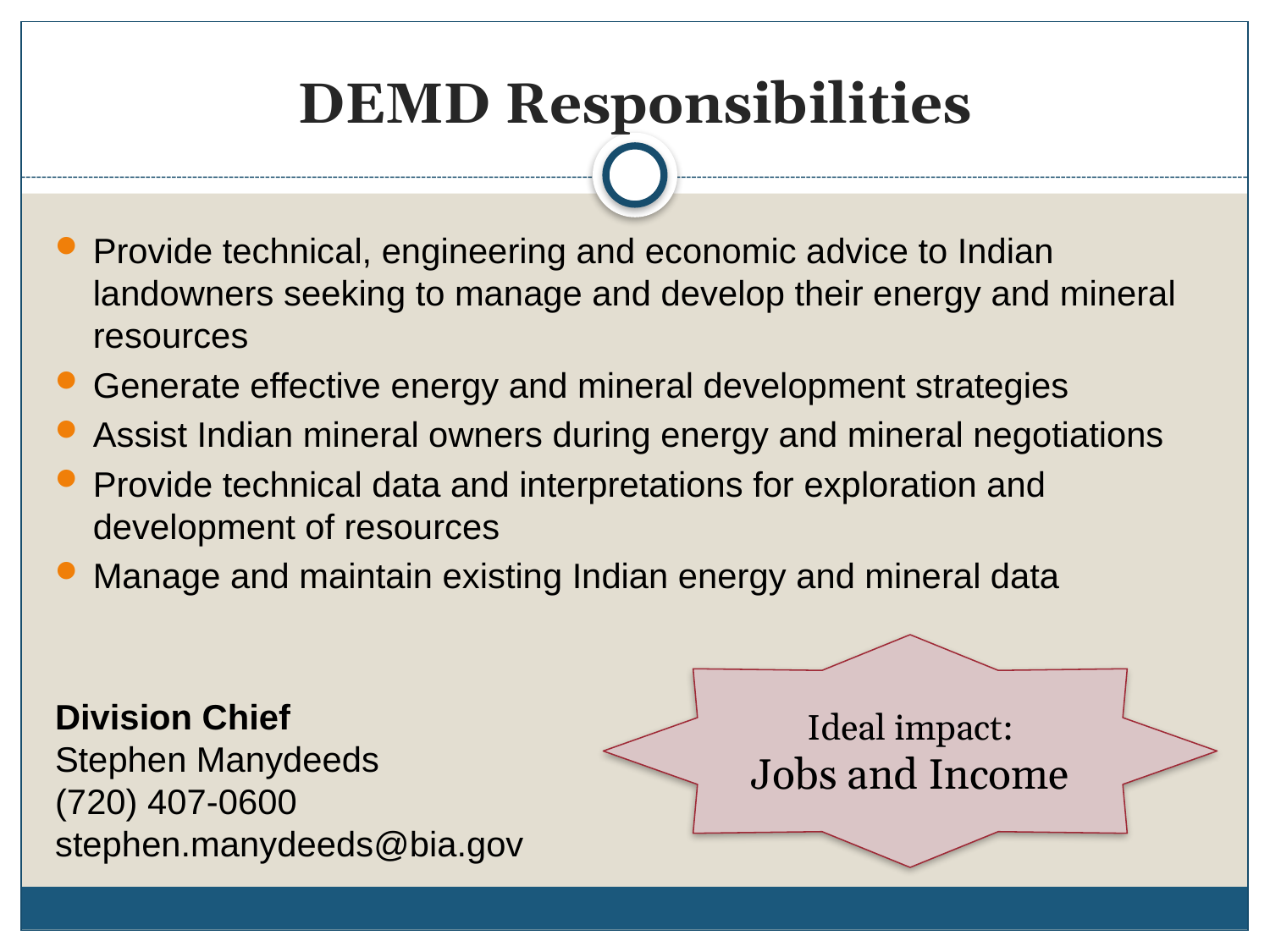

DEMD Responsibilities
Provide technical, engineering and economic advice to Indian landowners seeking to manage and develop their energy and mineral resources
Generate effective energy and mineral development strategies
Assist Indian mineral owners during energy and mineral negotiations
Provide technical data and interpretations for exploration and development of resources
Manage and maintain existing Indian energy and mineral data

Division Chief
Stephen Manydeeds
(720) 407-0600
stephen.manydeeds@bia.gov
Ideal impact:
Jobs and Income